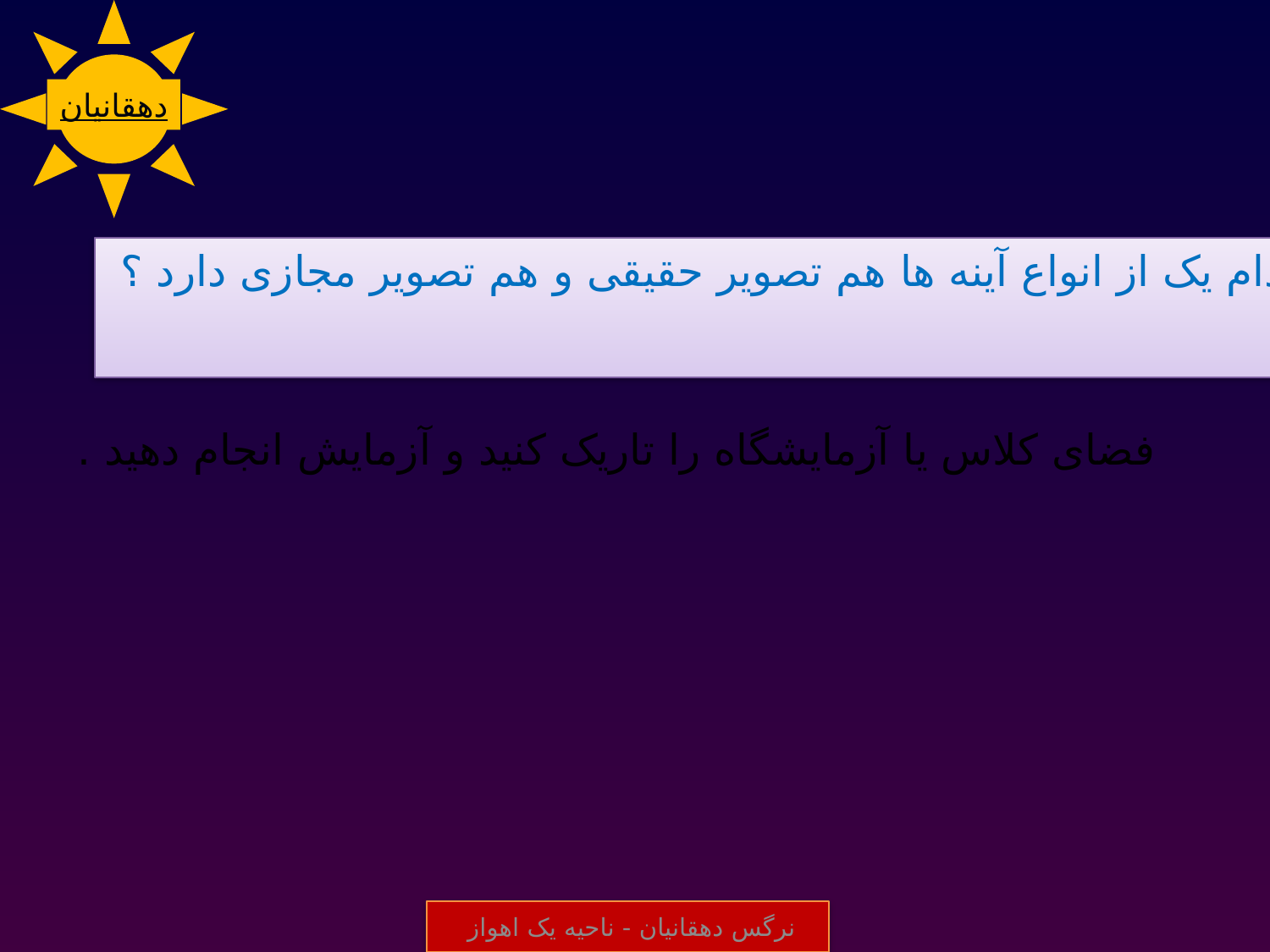

دهقانیان

کدام یک از انواع آینه ها هم تصویر حقیقی و هم تصویر مجازی دارد ؟

فضای کلاس یا آزمایشگاه را تاریک کنید و آزمایش انجام دهید .
نرگس دهقانیان - ناحیه یک اهواز